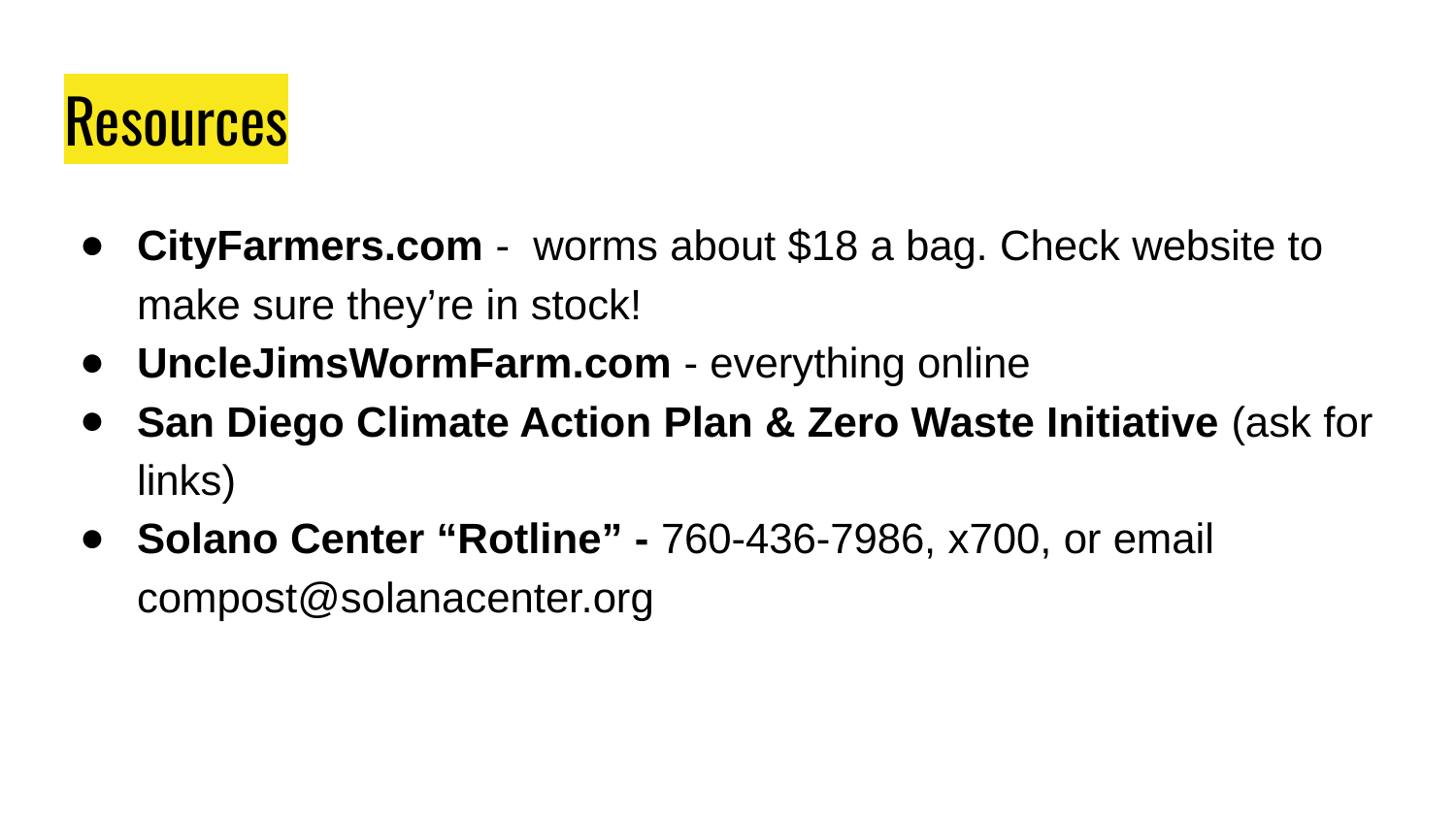

# Resources
CityFarmers.com -  worms about $18 a bag. Check website to make sure they’re in stock!
UncleJimsWormFarm.com - everything online
San Diego Climate Action Plan & Zero Waste Initiative (ask for links)
Solano Center “Rotline” - 760-436-7986, x700, or email compost@solanacenter.org